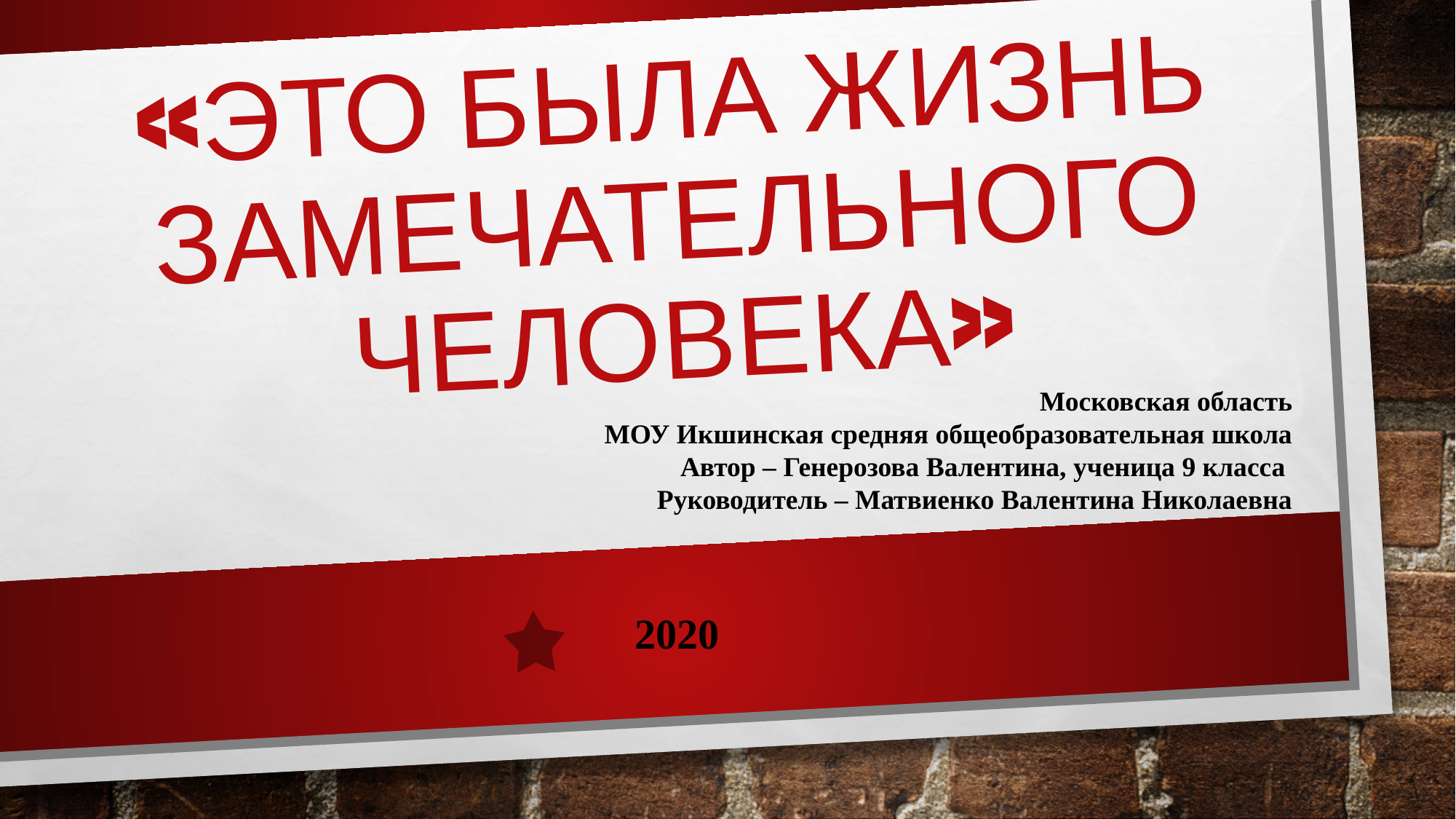

# «Это была жизнь замечательного человека»
Московская область
МОУ Икшинская средняя общеобразовательная школа
Автор – Генерозова Валентина, ученица 9 класса
Руководитель – Матвиенко Валентина Николаевна
2020